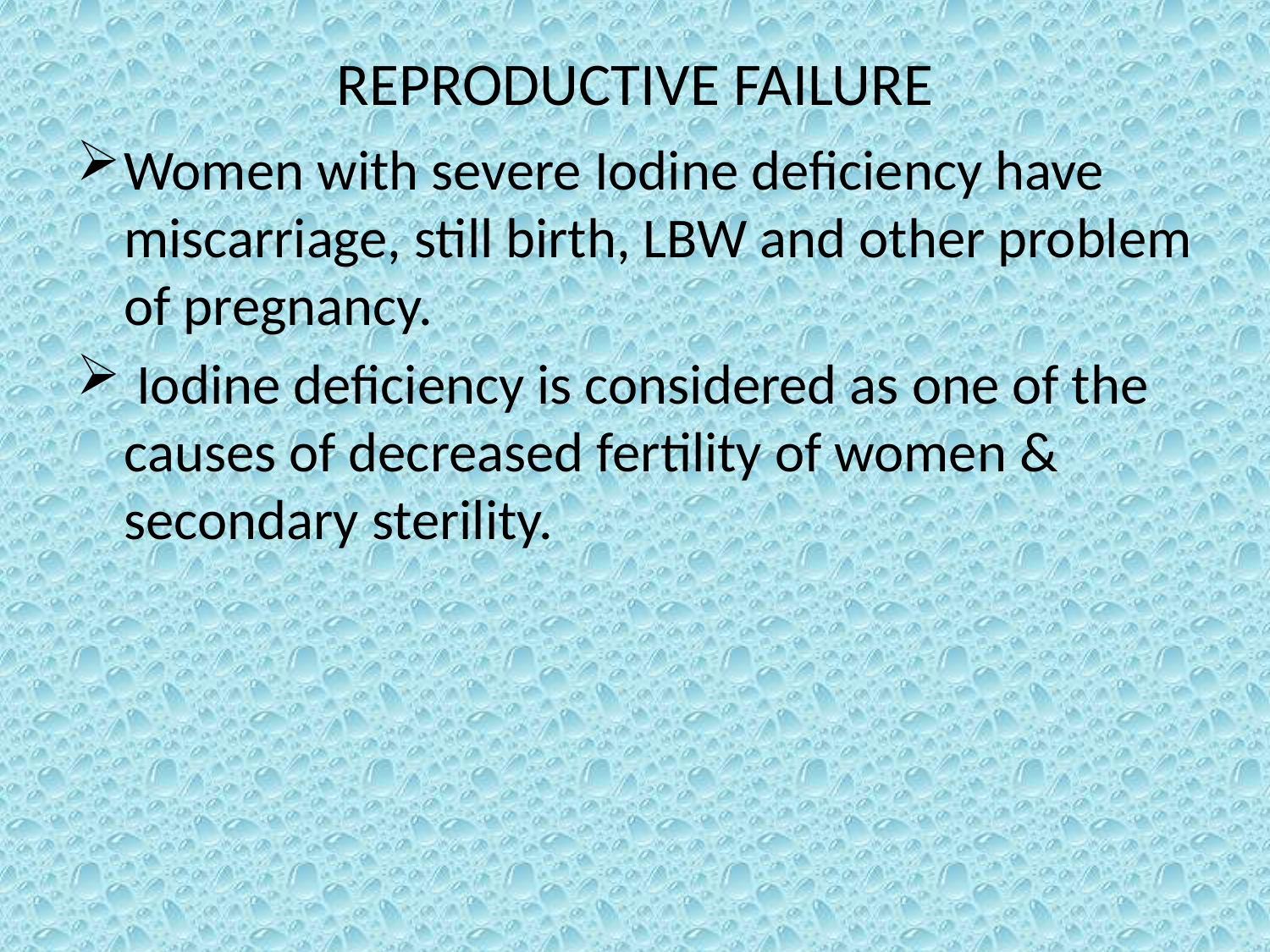

# REPRODUCTIVE FAILURE
Women with severe Iodine deficiency have miscarriage, still birth, LBW and other problem of pregnancy.
 Iodine deficiency is considered as one of the causes of decreased fertility of women & secondary sterility.